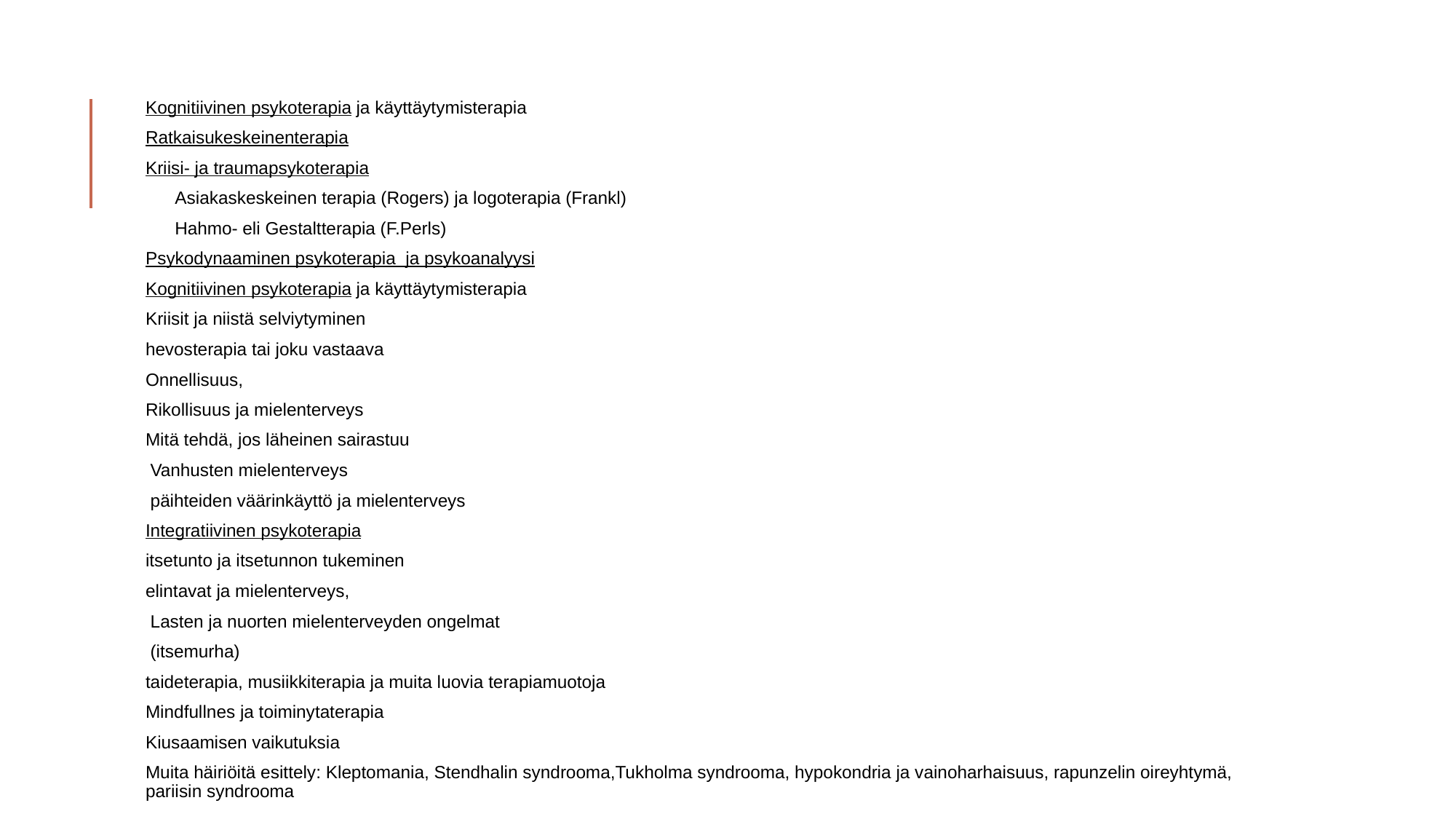

#
Kognitiivinen psykoterapia ja käyttäytymisterapia
Ratkaisukeskeinenterapia
Kriisi- ja traumapsykoterapia
      Asiakaskeskeinen terapia (Rogers) ja logoterapia (Frankl)
      Hahmo- eli Gestaltterapia (F.Perls)
Psykodynaaminen psykoterapia  ja psykoanalyysi
Kognitiivinen psykoterapia ja käyttäytymisterapia
Kriisit ja niistä selviytyminen
hevosterapia tai joku vastaava
Onnellisuus,
Rikollisuus ja mielenterveys
Mitä tehdä, jos läheinen sairastuu
 Vanhusten mielenterveys
 päihteiden väärinkäyttö ja mielenterveys
Integratiivinen psykoterapia
itsetunto ja itsetunnon tukeminen
elintavat ja mielenterveys,
 Lasten ja nuorten mielenterveyden ongelmat
 (itsemurha)
taideterapia, musiikkiterapia ja muita luovia terapiamuotoja
Mindfullnes ja toiminytaterapia
Kiusaamisen vaikutuksia
Muita häiriöitä esittely: Kleptomania, Stendhalin syndrooma,Tukholma syndrooma, hypokondria ja vainoharhaisuus, rapunzelin oireyhtymä, pariisin syndrooma